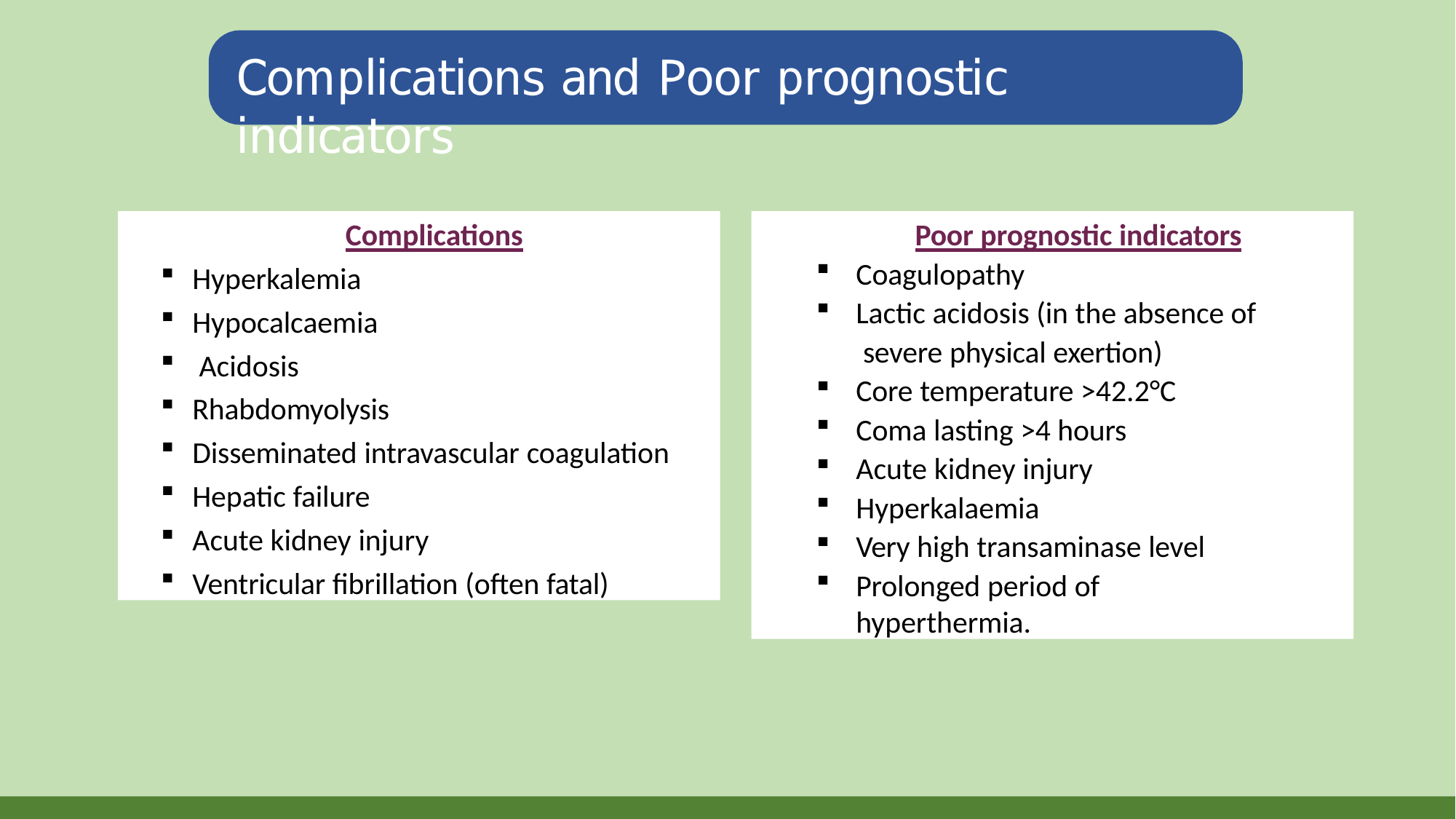

# Complications and Poor prognostic indicators
Complications
Hyperkalemia
Hypocalcaemia
Acidosis
Rhabdomyolysis
Disseminated intravascular coagulation
Hepatic failure
Acute kidney injury
Ventricular fibrillation (often fatal)
Poor prognostic indicators
Coagulopathy
Lactic acidosis (in the absence of  severe physical exertion)
Core temperature >42.2°C
Coma lasting >4 hours
Acute kidney injury
Hyperkalaemia
Very high transaminase level
Prolonged period of hyperthermia.